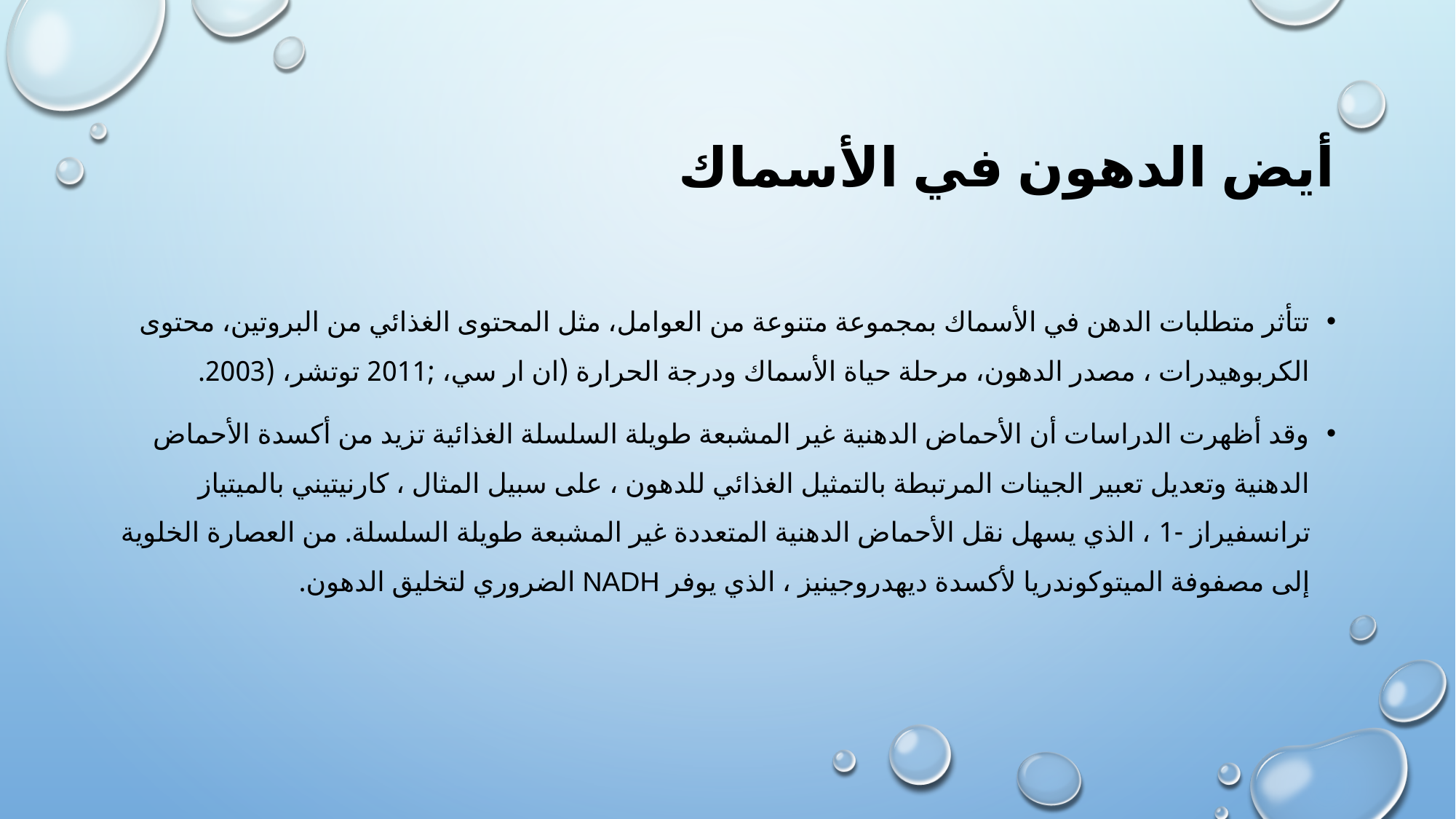

# أيض الدهون في الأسماك
تتأثر متطلبات الدهن في الأسماك بمجموعة متنوعة من العوامل، مثل المحتوى الغذائي من البروتين، محتوى الكربوهيدرات ، مصدر الدهون، مرحلة حياة الأسماك ودرجة الحرارة (ان ار سي، ;2011 توتشر، (2003.
وقد أظهرت الدراسات أن الأحماض الدهنية غير المشبعة طويلة السلسلة الغذائية تزيد من أكسدة الأحماض الدهنية وتعديل تعبير الجينات المرتبطة بالتمثيل الغذائي للدهون ، على سبيل المثال ، كارنيتيني بالميتياز ترانسفيراز -1 ، الذي يسهل نقل الأحماض الدهنية المتعددة غير المشبعة طويلة السلسلة. من العصارة الخلوية إلى مصفوفة الميتوكوندريا لأكسدة ديهدروجينيز ، الذي يوفر NADH الضروري لتخليق الدهون.